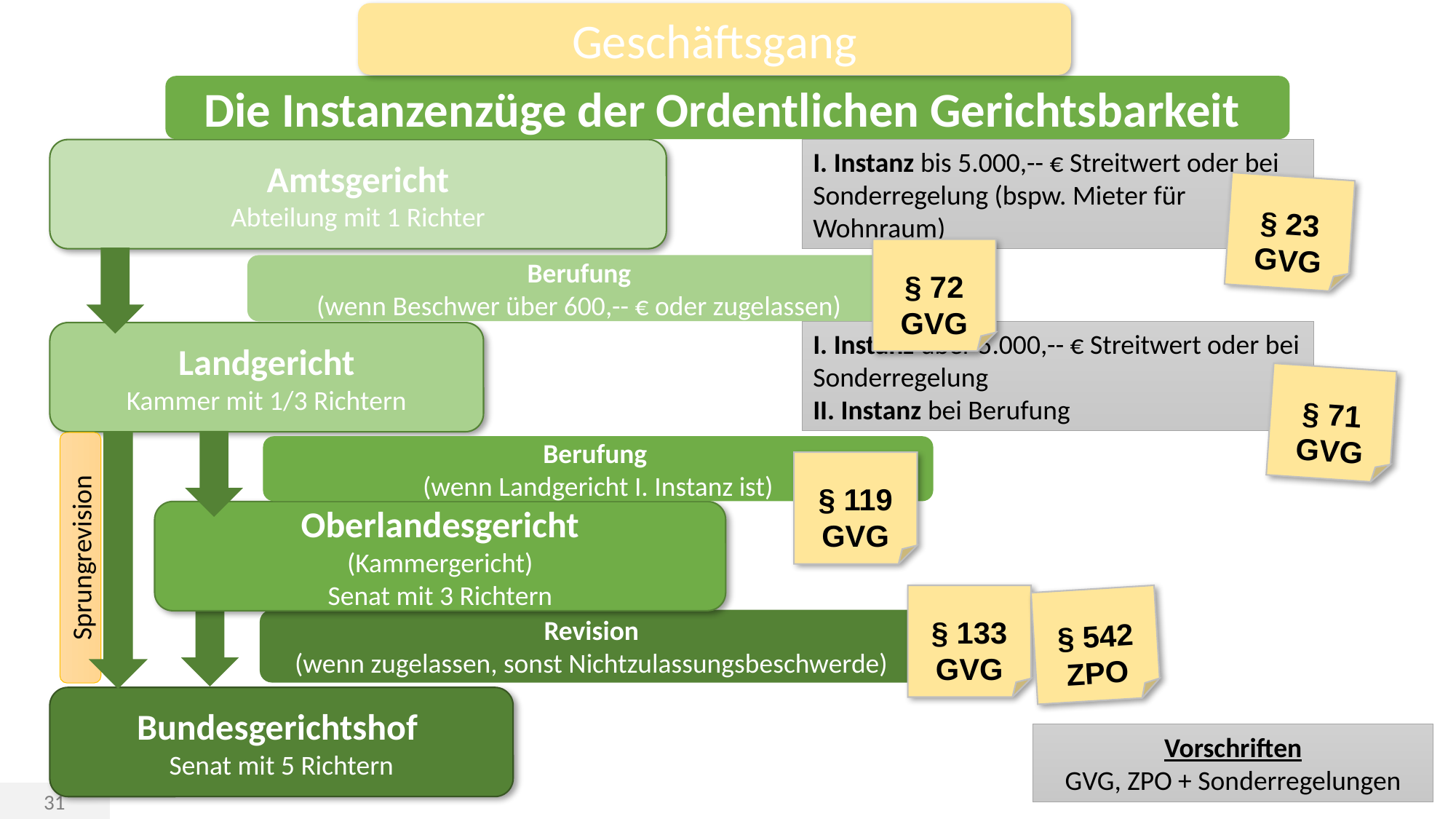

Geschäftsgang
Die Instanzenzüge der Ordentlichen Gerichtsbarkeit
Amtsgericht
Abteilung mit 1 Richter
I. Instanz bis 5.000,-- € Streitwert oder bei Sonderregelung (bspw. Mieter für Wohnraum)

§ 23 GVG

§ 72 GVG

Berufung
(wenn Beschwer über 600,-- € oder zugelassen)
I. Instanz über 5.000,-- € Streitwert oder bei Sonderregelung
II. Instanz bei Berufung
Landgericht
Kammer mit 1/3 Richtern

§ 71 GVG

Berufung
(wenn Landgericht I. Instanz ist)

Sprungrevision

§ 119 GVG
Oberlandesgericht
(Kammergericht)
Senat mit 3 Richtern

§ 133
GVG

§ 542
ZPO

Revision
(wenn zugelassen, sonst Nichtzulassungsbeschwerde)
Bundesgerichtshof
Senat mit 5 Richtern
Vorschriften
GVG, ZPO + Sonderregelungen
31